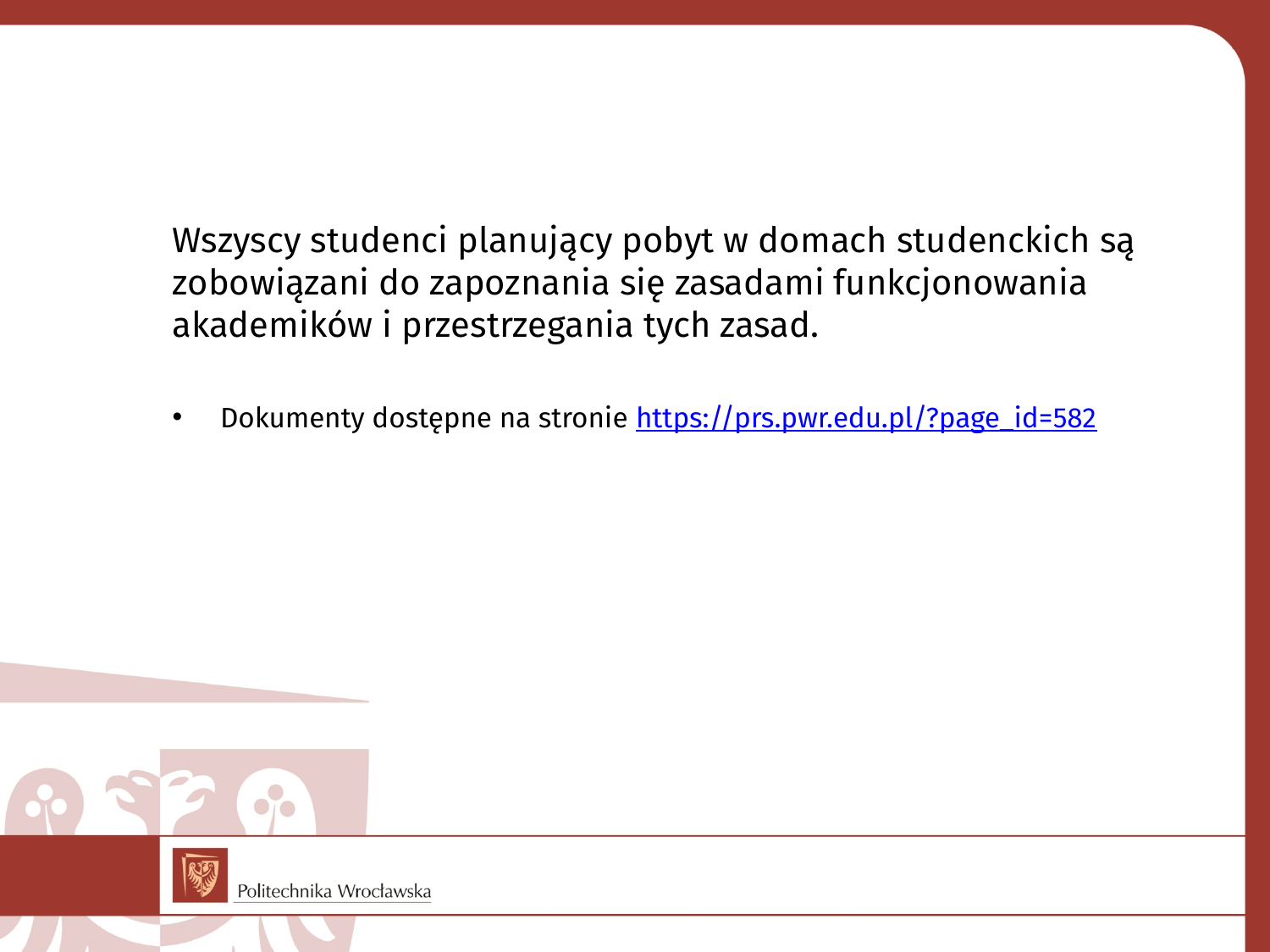

Wszyscy studenci planujący pobyt w domach studenckich są zobowiązani do zapoznania się zasadami funkcjonowania akademików i przestrzegania tych zasad.

Dokumenty dostępne na stronie https://prs.pwr.edu.pl/?page_id=582